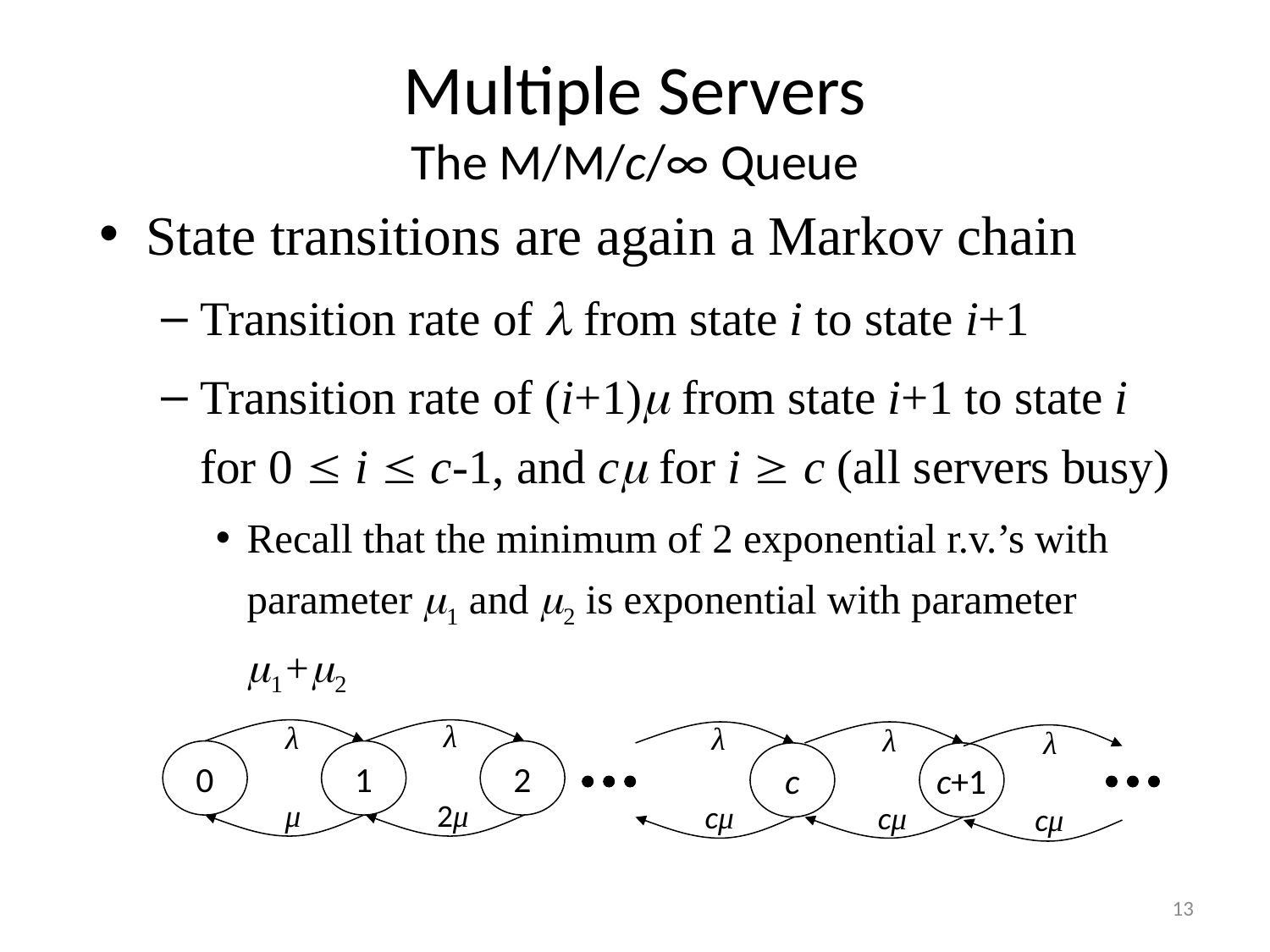

# Multiple Servers The M/M/c/∞ Queue
State transitions are again a Markov chain
Transition rate of λ from state i to state i+1
Transition rate of (i+1)μ from state i+1 to state i for 0 ≤ i ≤ c-1, and cμ for i ≥ c (all servers busy)
Recall that the minimum of 2 exponential r.v.’s with parameter μ1 and μ2 is exponential with parameter μ1+μ2
λ
λ
λ
λ
λ

0

1

2

c

c+1

μ
2μ
cμ
cμ
cμ

13